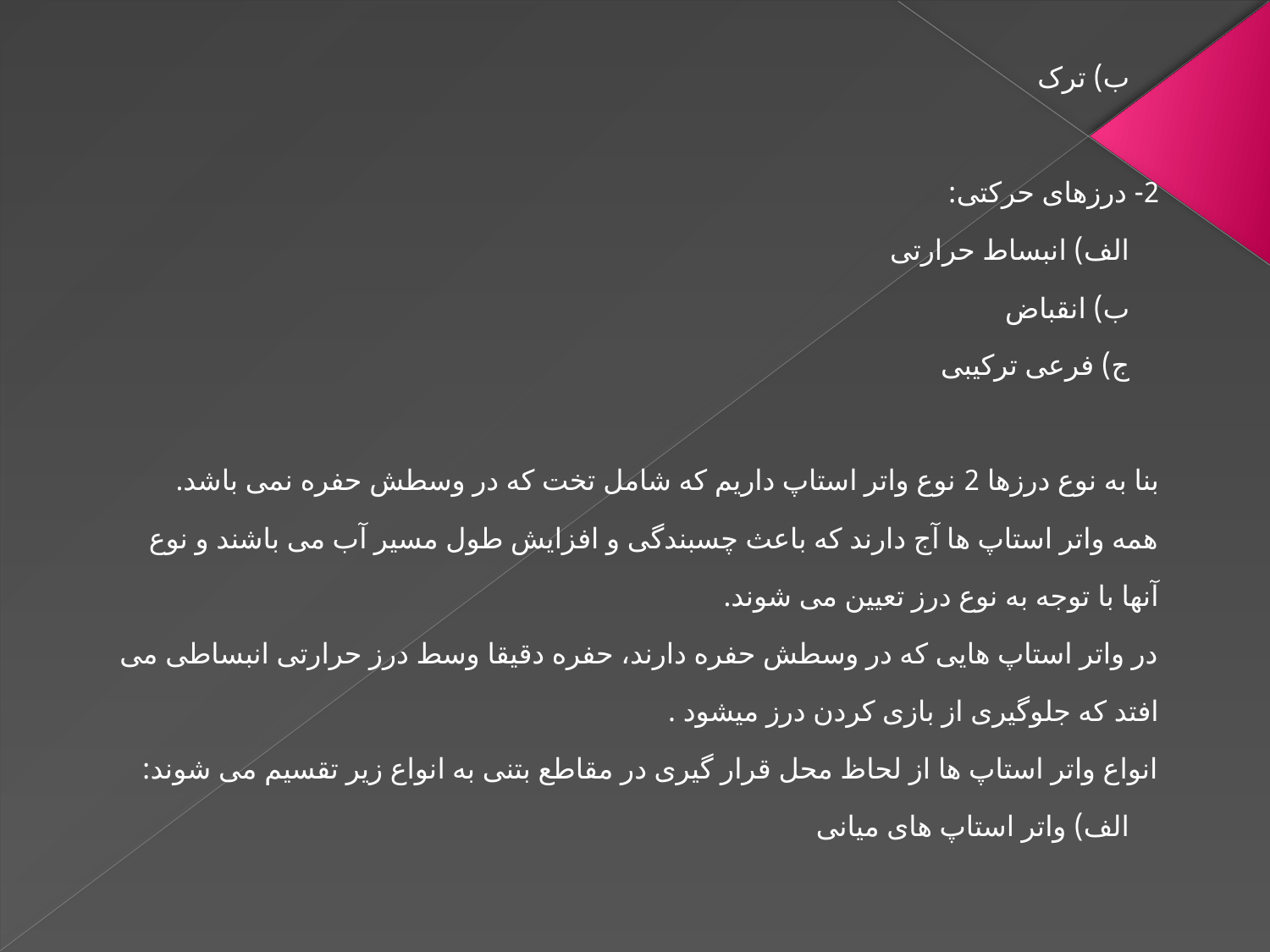

ب) ترک
2- درزهای حرکتی:
    الف) انبساط حرارتی
    ب) انقباض
    ج) فرعی ترکیبی
بنا به نوع درزها 2 نوع واتر استاپ داریم که شامل تخت که در وسطش حفره نمی باشد.
همه واتر استاپ ها آج دارند که باعث چسبندگی و افزایش طول مسیر آب می باشند و نوع آنها با توجه به نوع درز تعیین می شوند.
در واتر استاپ هایی که در وسطش حفره دارند، حفره دقیقا وسط درز حرارتی انبساطی می افتد که جلوگیری از بازی کردن درز میشود .
انواع واتر استاپ ها از لحاظ محل قرار گیری در مقاطع بتنی به انواع زیر تقسیم می شوند:
    الف) واتر استاپ های میانی